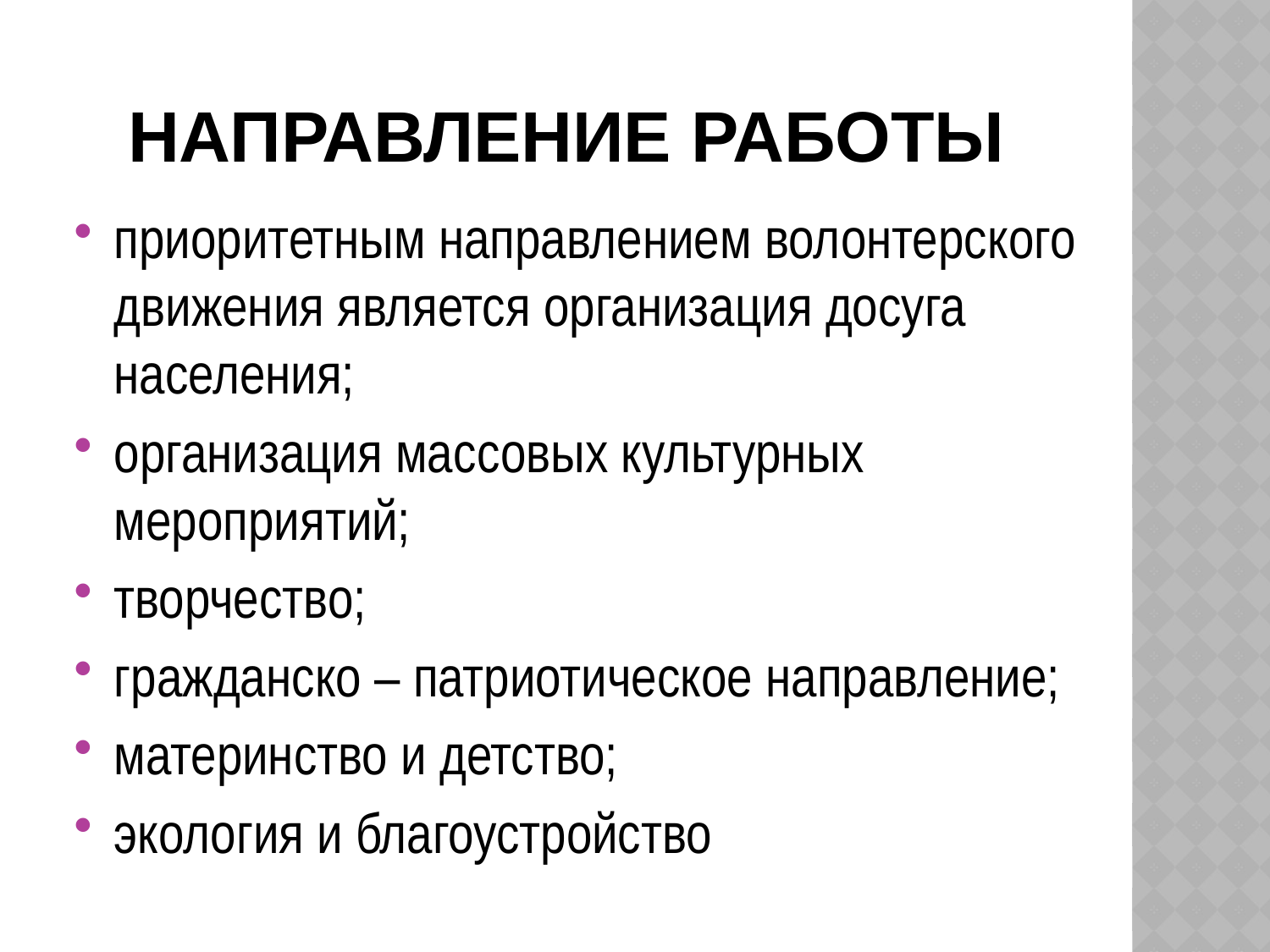

# Направление работы
приоритетным направлением волонтерского движения является организация досуга населения;
организация массовых культурных мероприятий;
творчество;
гражданско – патриотическое направление;
материнство и детство;
экология и благоустройство